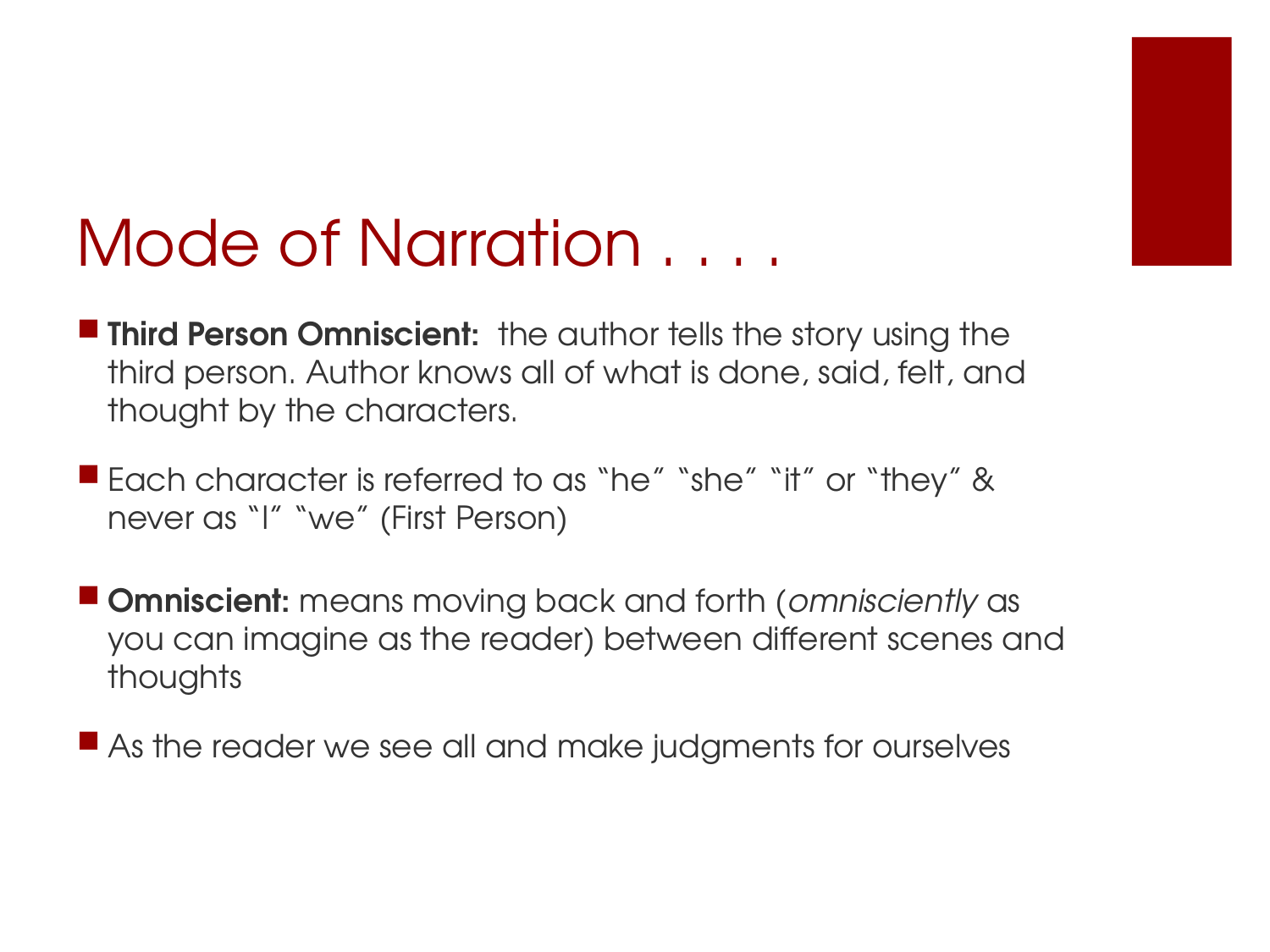

# Mode of Narration . . . .
Third Person Omniscient:  the author tells the story using the third person. Author knows all of what is done, said, felt, and thought by the characters.
Each character is referred to as “he” “she” “it” or “they” & never as “I” “we” (First Person)
Omniscient: means moving back and forth (omnisciently as you can imagine as the reader) between different scenes and thoughts
As the reader we see all and make judgments for ourselves